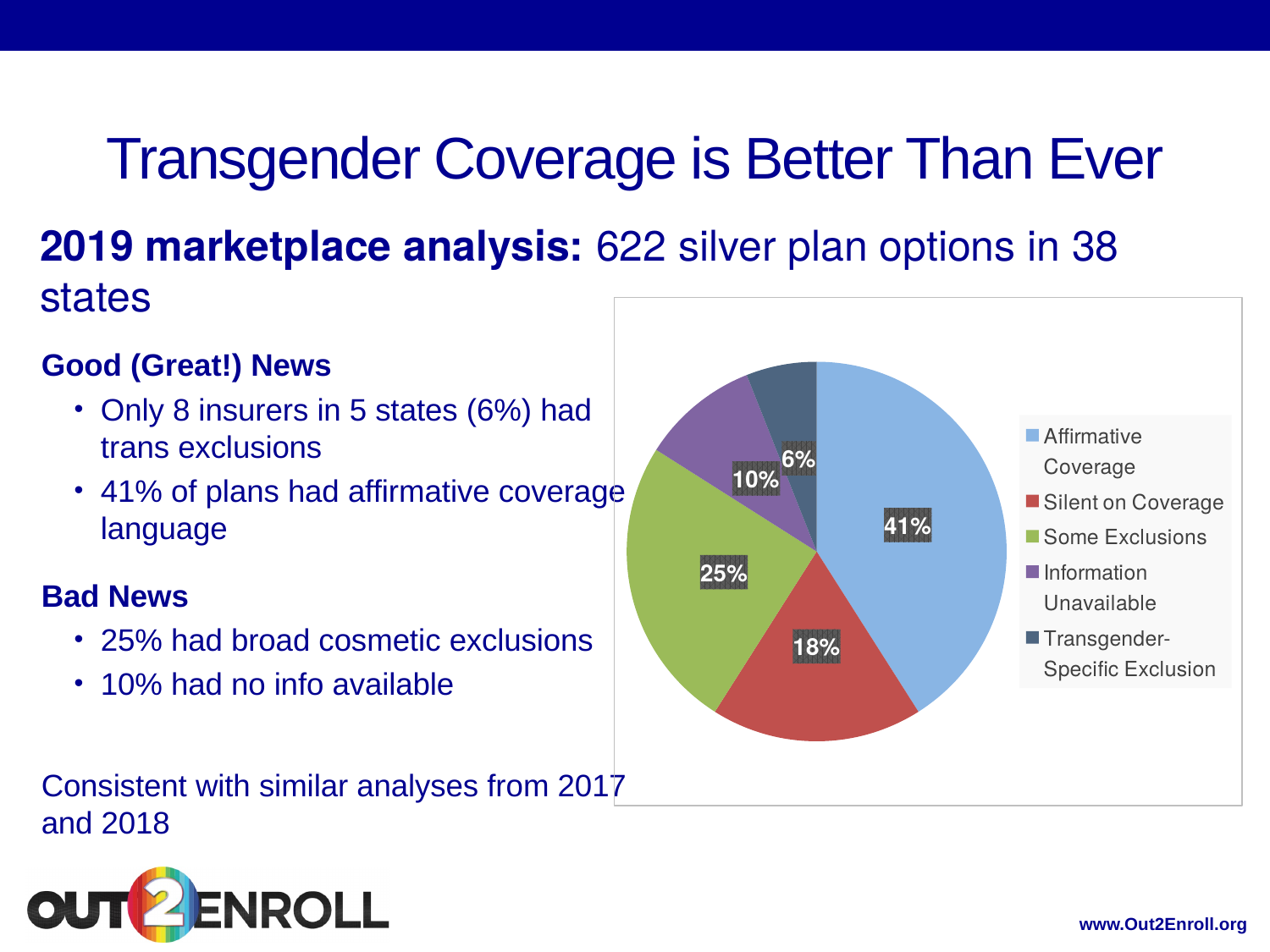

# Transgender Coverage is Better Than Ever
2019 marketplace analysis: 622 silver plan options in 38 states

### Chart

| Category | Sales |
|---|---|
| Affirmative Coverage | 0.41 |
| Silent on Coverage | 0.18 |
| Some Exclusions | 0.25 |
| Information Unavailable | 0.1 |
| Transgender-Specific Exclusion | 0.06 |
Good (Great!) News
Only 8 insurers in 5 states (6%) had trans exclusions
41% of plans had affirmative coverage language

Bad News
25% had broad cosmetic exclusions
10% had no info available

Consistent with similar analyses from 2017 and 2018